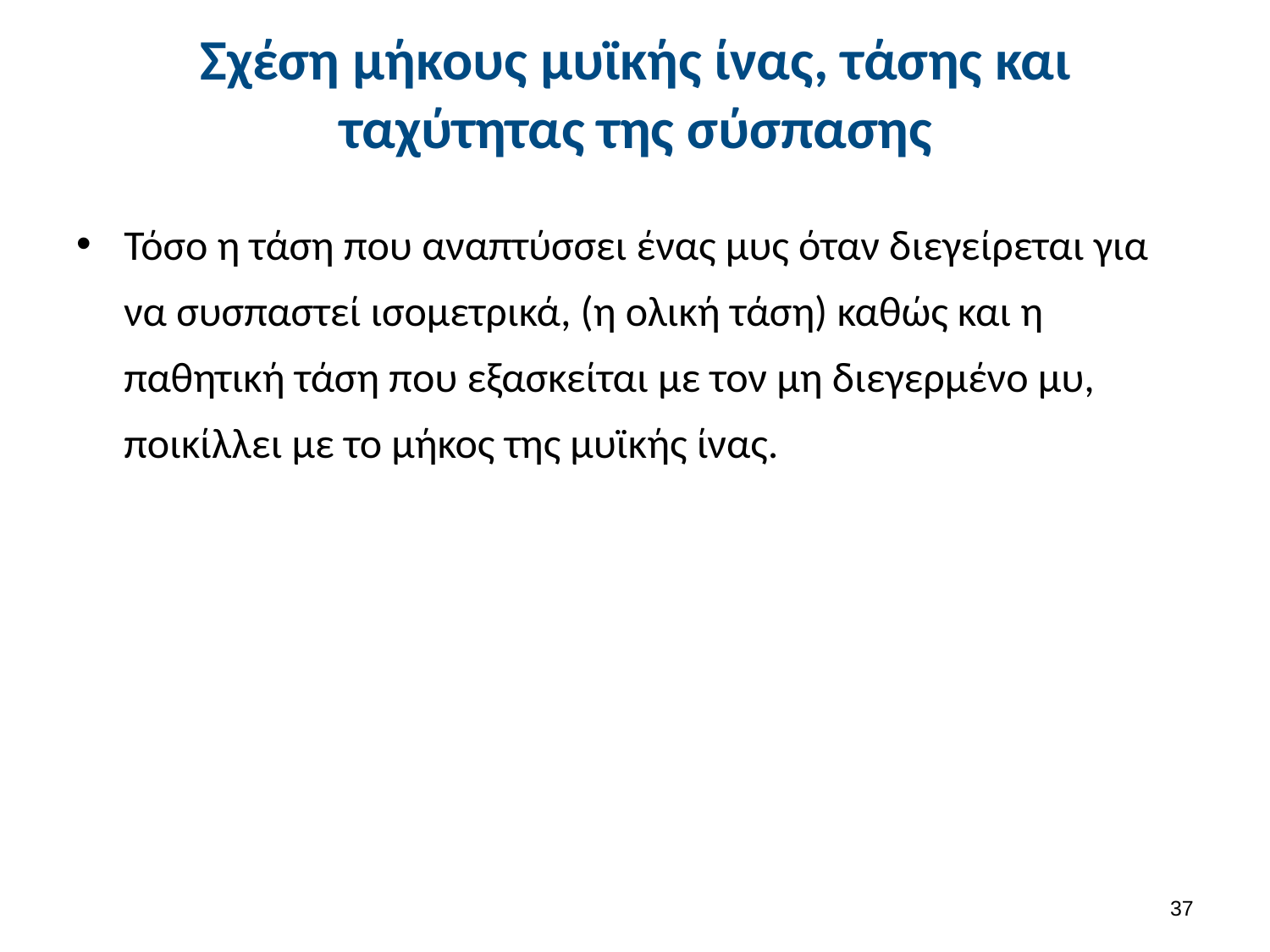

# Σχέση μήκους μυϊκής ίνας, τάσης και ταχύτητας της σύσπασης
Τόσο η τάση που αναπτύσσει ένας μυς όταν διεγείρεται για να συσπαστεί ισομετρικά, (η ολική τάση) καθώς και η παθητική τάση που εξασκείται με τον μη διεγερμένο μυ, ποικίλλει με το μήκος της μυϊκής ίνας.
37